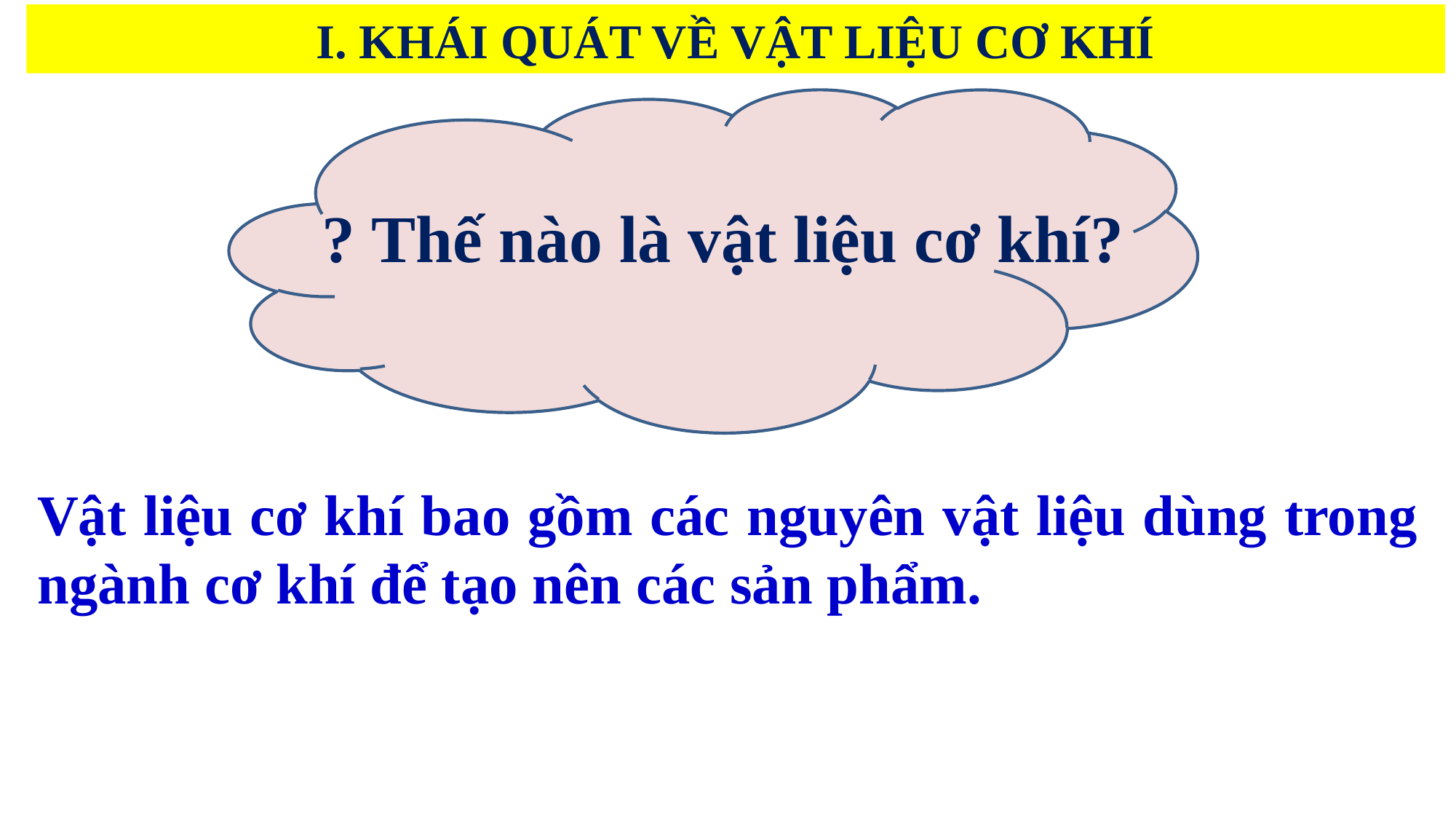

I. KHÁI QUÁT VỀ VẬT LIỆU CƠ KHÍ

? Thế nào là vật liệu cơ khí?
Vật liệu cơ khí bao gồm các nguyên vật liệu dùng trong ngành cơ khí để tạo nên các sản phẩm.